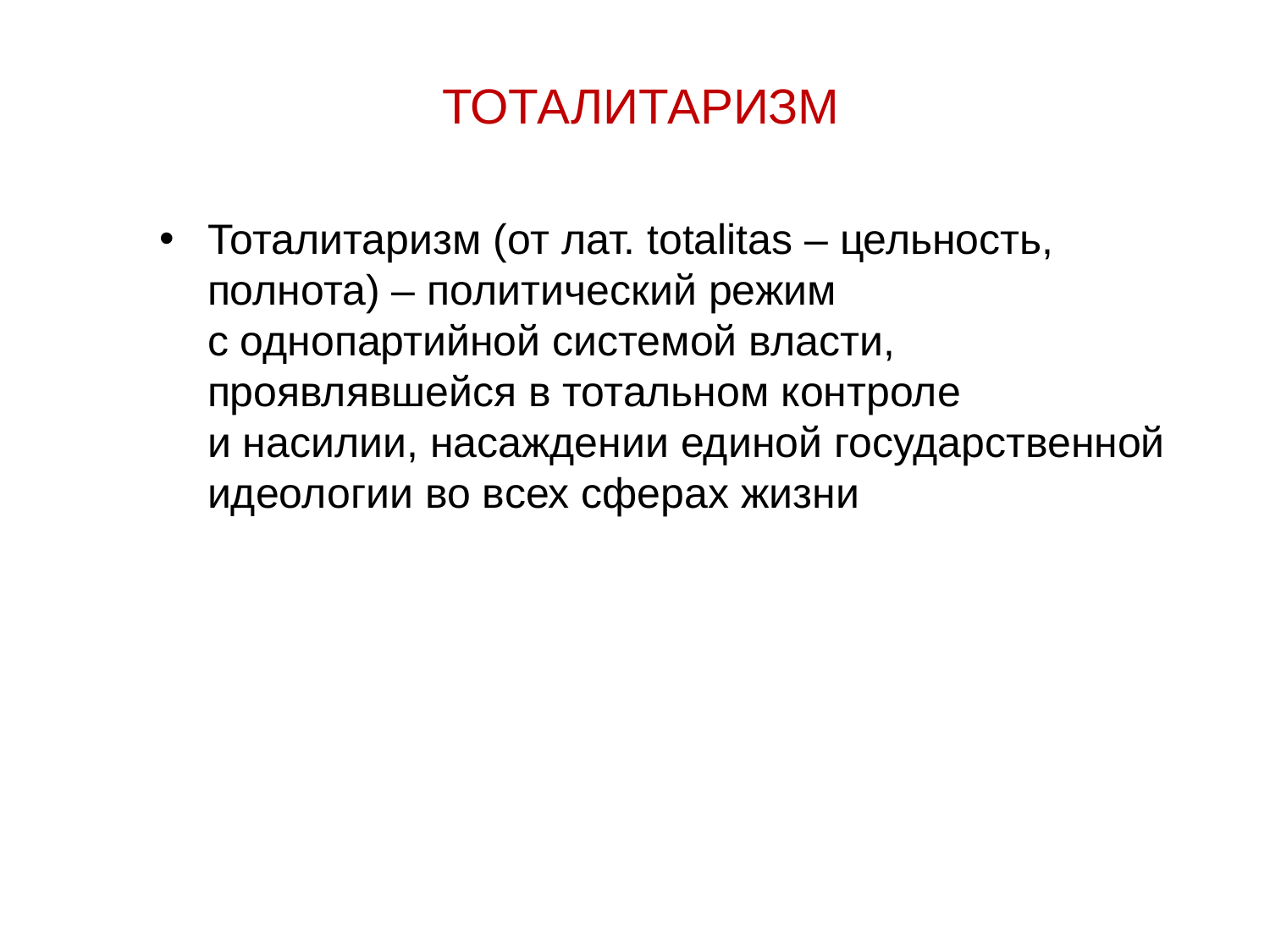

ТОТАЛИТАРИЗМ
Тоталитаризм (от лат. totalitas – цельность, полнота) – политический режим
с однопартийной системой власти, проявлявшейся в тотальном контроле
и насилии, насаждении единой государственной идеологии во всех сферах жизни
11